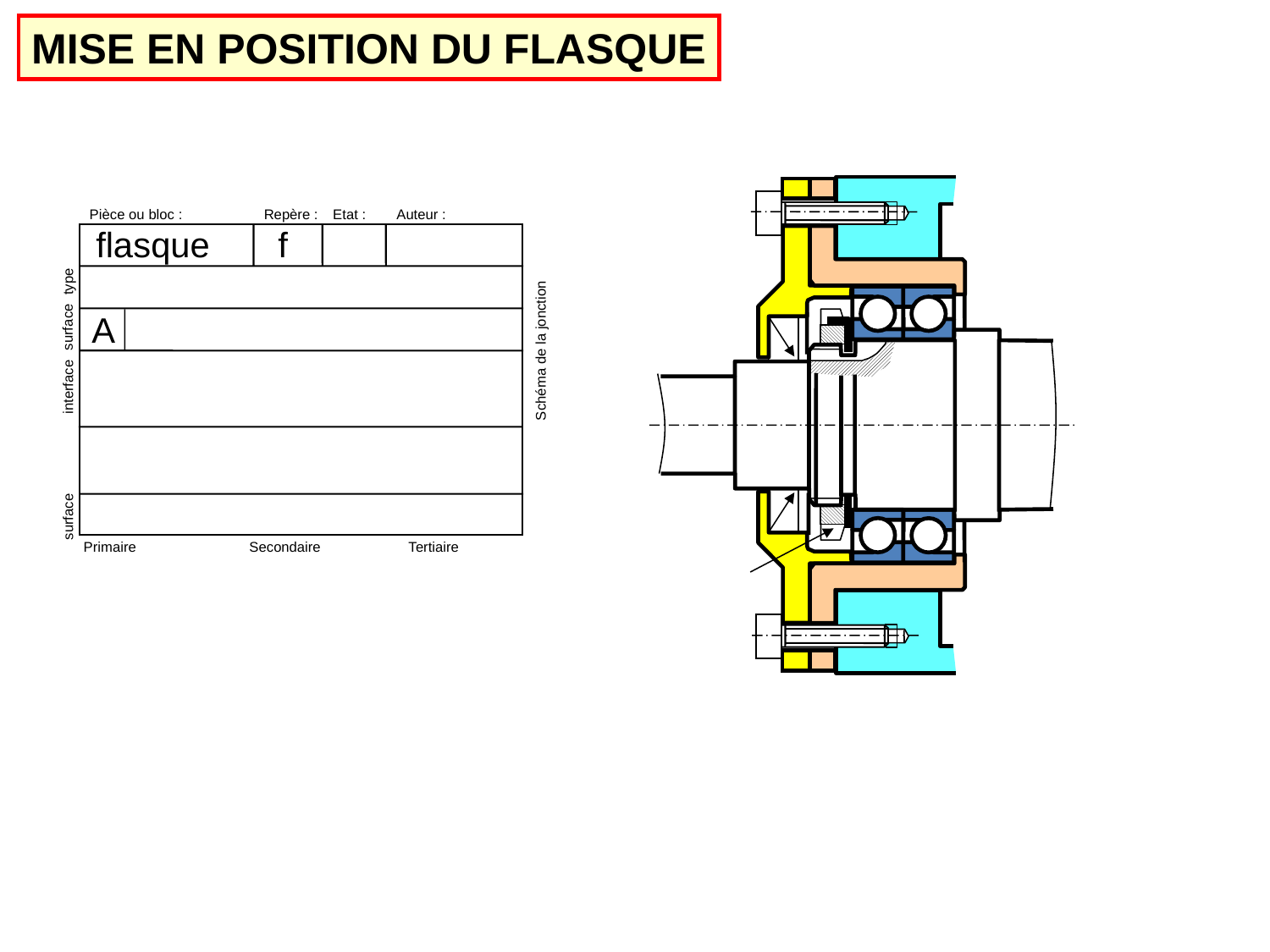

MISE EN POSITION DU FLASQUE

Pièce ou bloc :
Repère :
Etat :
Auteur :

flasque       f

type

A

surface

Schéma de la jonction

interface

surface

Primaire
Secondaire
Tertiaire